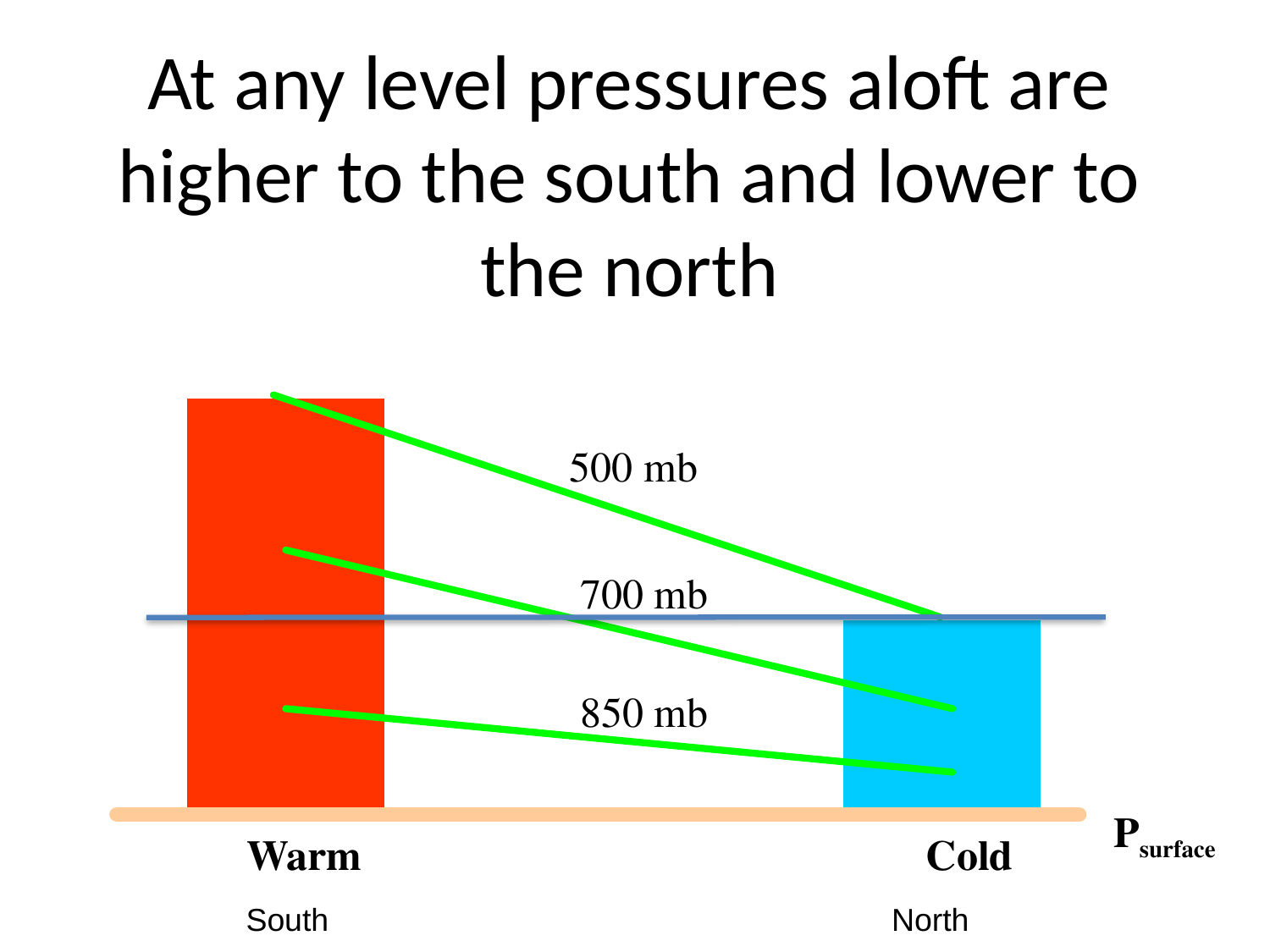

# At any level pressures aloft are higher to the south and lower to the north

500 mb

700 mb

850 mb

Psurface

Warm
Cold
South
North